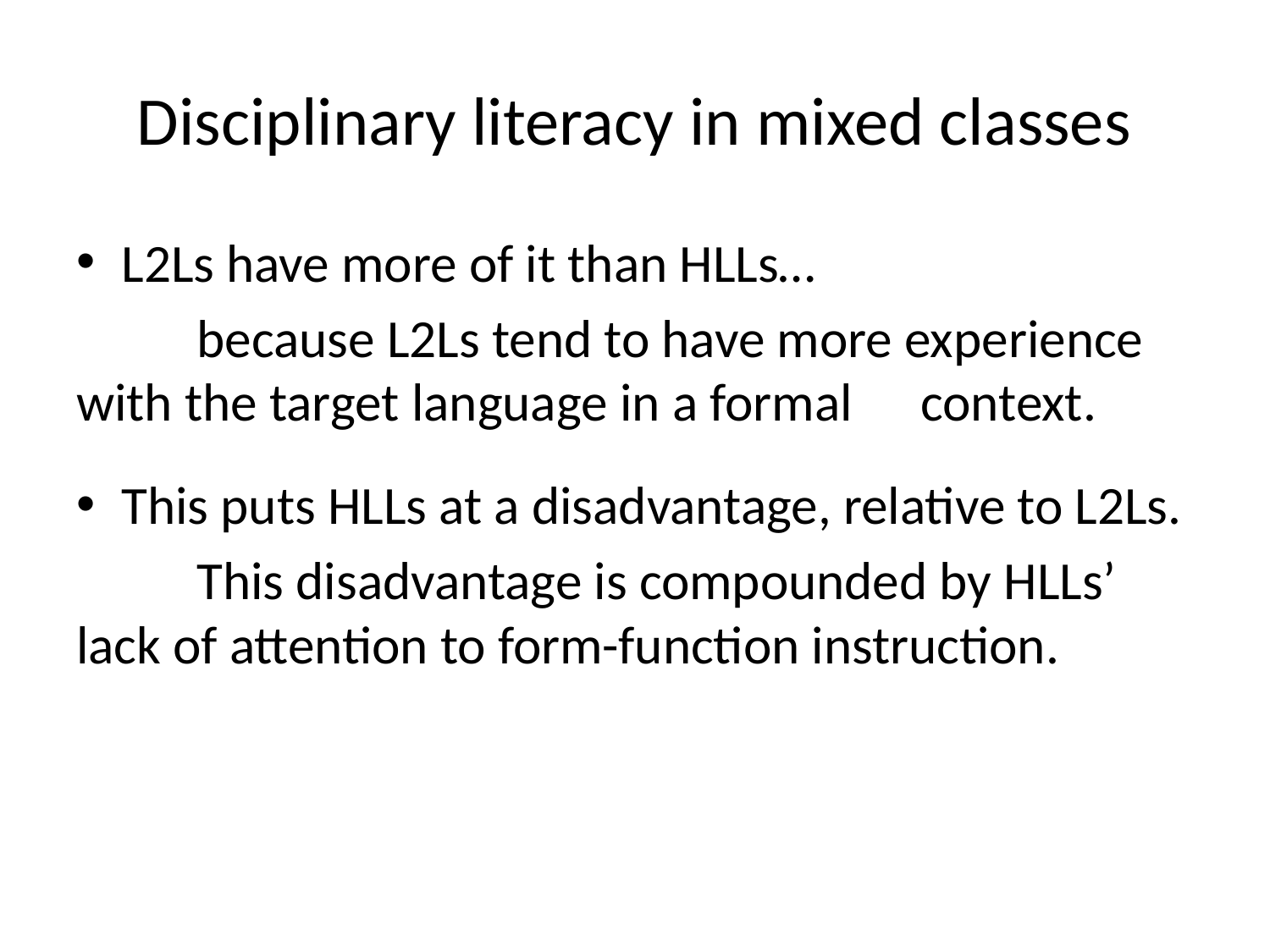

# Disciplinary literacy in mixed classes
L2Ls have more of it than HLLs…
	because L2Ls tend to have more experience	with the target language in a formal 	context.

This puts HLLs at a disadvantage, relative to L2Ls.
	This disadvantage is compounded by HLLs’ 	lack of attention to form-function instruction.